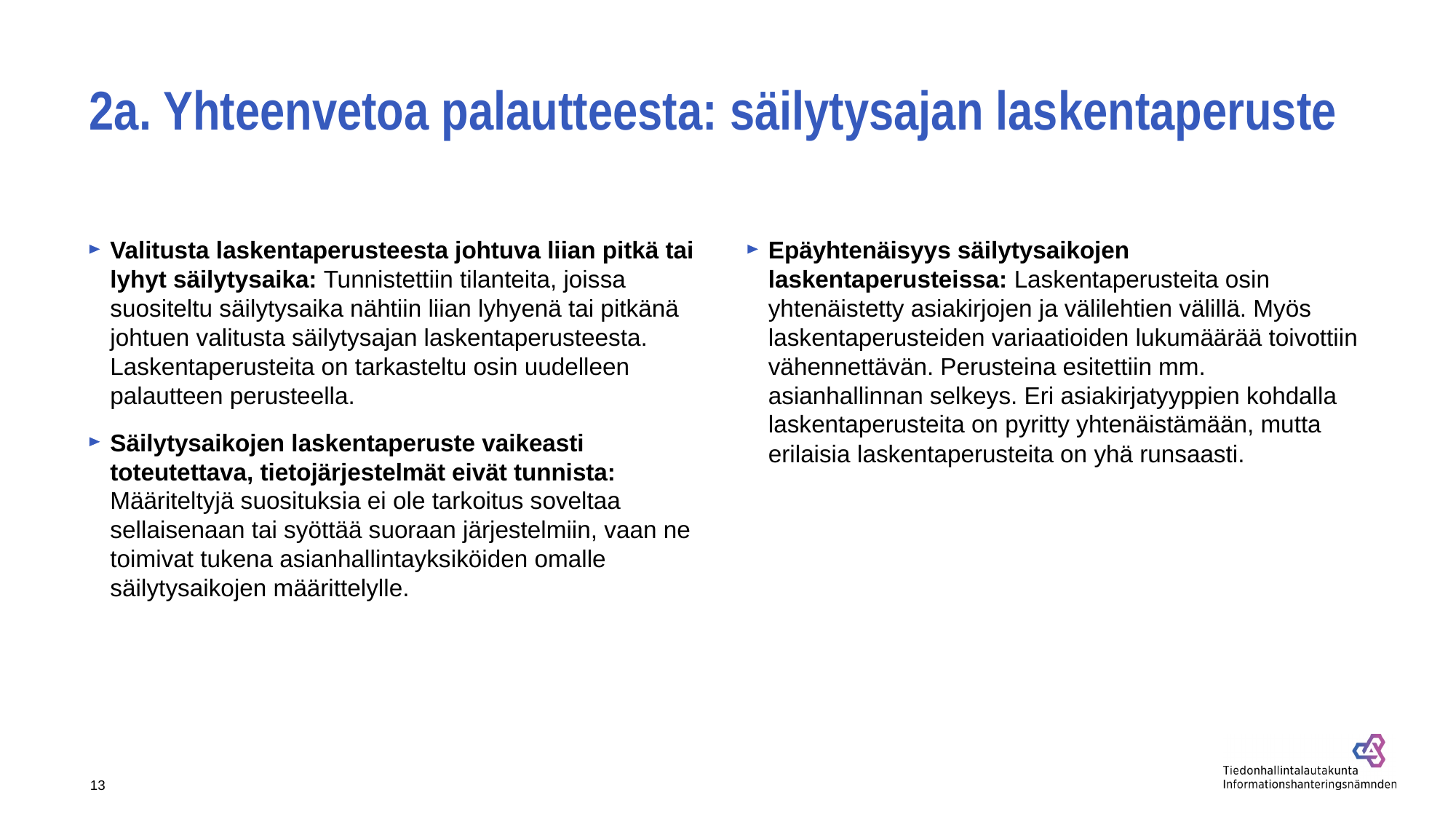

# 2a. Yhteenvetoa palautteesta: säilytysajan laskentaperuste
Valitusta laskentaperusteesta johtuva liian pitkä tai lyhyt säilytysaika: Tunnistettiin tilanteita, joissa suositeltu säilytysaika nähtiin liian lyhyenä tai pitkänä johtuen valitusta säilytysajan laskentaperusteesta. Laskentaperusteita on tarkasteltu osin uudelleen palautteen perusteella.
Säilytysaikojen laskentaperuste vaikeasti toteutettava, tietojärjestelmät eivät tunnista: Määriteltyjä suosituksia ei ole tarkoitus soveltaa sellaisenaan tai syöttää suoraan järjestelmiin, vaan ne toimivat tukena asianhallintayksiköiden omalle säilytysaikojen määrittelylle.
Epäyhtenäisyys säilytysaikojen laskentaperusteissa: Laskentaperusteita osin yhtenäistetty asiakirjojen ja välilehtien välillä. Myös laskentaperusteiden variaatioiden lukumäärää toivottiin vähennettävän. Perusteina esitettiin mm. asianhallinnan selkeys. Eri asiakirjatyyppien kohdalla laskentaperusteita on pyritty yhtenäistämään, mutta erilaisia laskentaperusteita on yhä runsaasti.
13